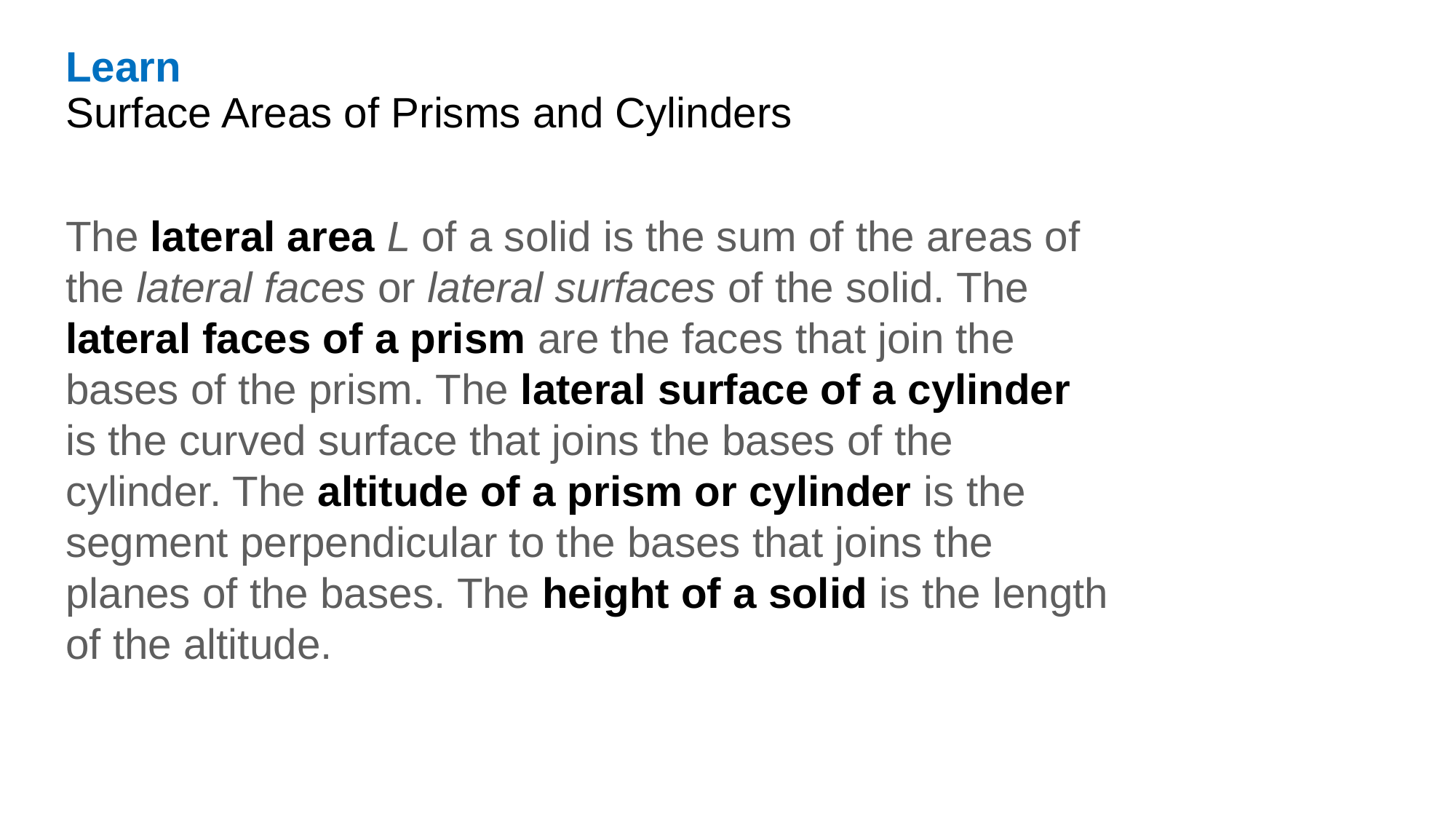

Learn
Surface Areas of Prisms and Cylinders
The lateral area L of a solid is the sum of the areas of the lateral faces or lateral surfaces of the solid. The lateral faces of a prism are the faces that join the bases of the prism. The lateral surface of a cylinder is the curved surface that joins the bases of the cylinder. The altitude of a prism or cylinder is the segment perpendicular to the bases that joins the planes of the bases. The height of a solid is the length of the altitude.